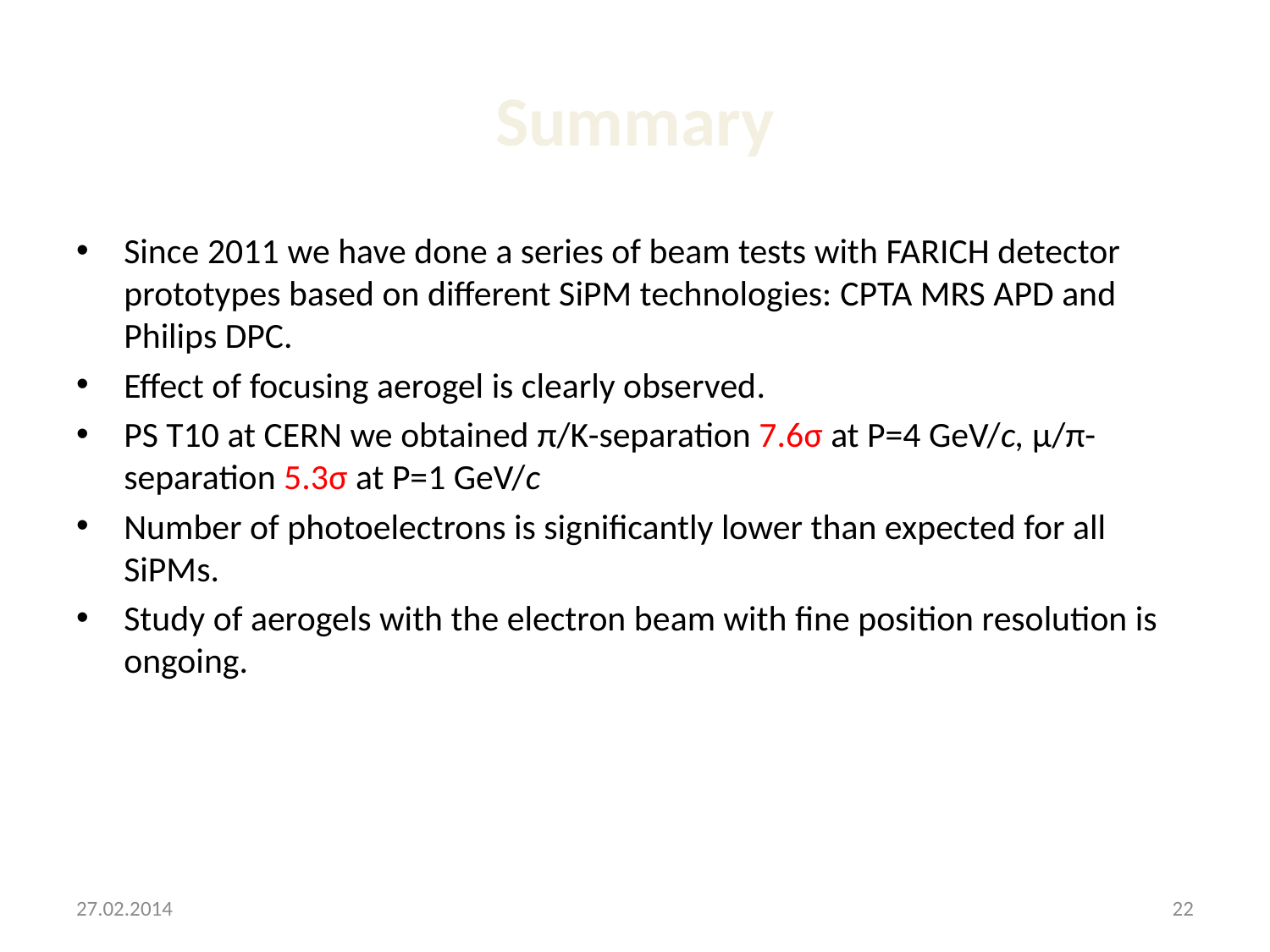

# Summary
Since 2011 we have done a series of beam tests with FARICH detector prototypes based on different SiPM technologies: CPTA MRS APD and Philips DPC.
Effect of focusing aerogel is clearly observed.
PS T10 at CERN we obtained π/K-separation 7.6σ at P=4 GeV/c, μ/π-separation 5.3σ at P=1 GeV/c
Number of photoelectrons is significantly lower than expected for all SiPMs.
Study of aerogels with the electron beam with fine position resolution is ongoing.
27.02.2014
22